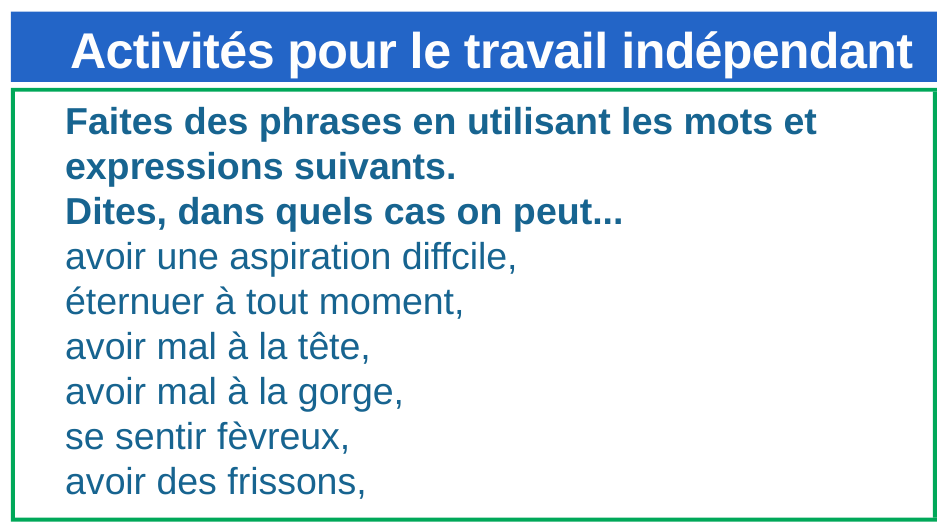

# Activités pour le travail indépendant
Faites des phrases en utilisant les mots et expressions suivants.
Dites, dans quels cas on peut...
avoir une aspiration diffcile,
éternuer à tout moment,
avoir mal à la tête,
avoir mal à la gorge,
se sentir fèvreux,
avoir des frissons,